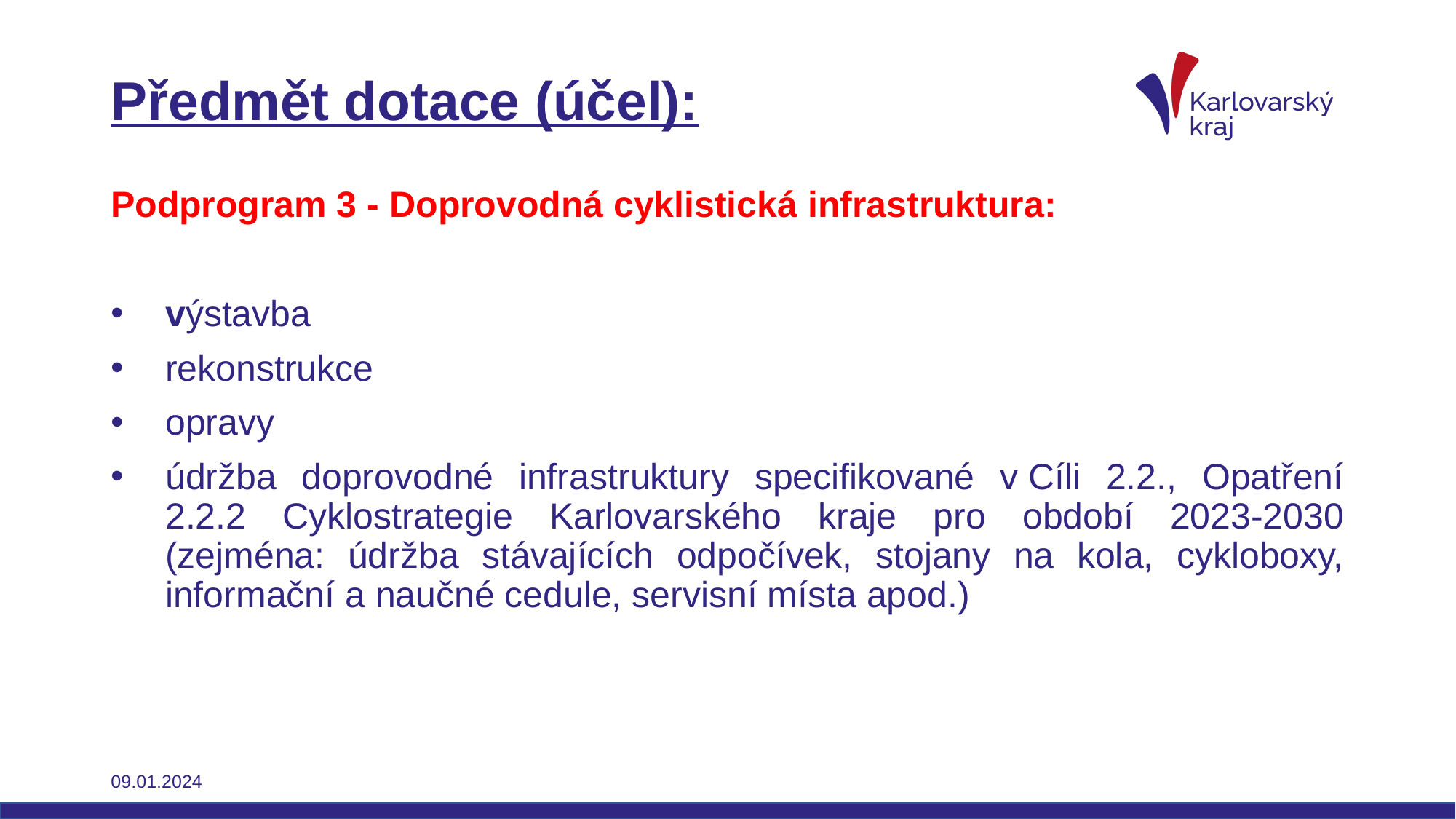

# Předmět dotace (účel):
Podprogram 3 - Doprovodná cyklistická infrastruktura:

výstavba
rekonstrukce
opravy
údržba doprovodné infrastruktury specifikované v Cíli 2.2., Opatření 2.2.2 Cyklostrategie Karlovarského kraje pro období 2023-2030 (zejména: údržba stávajících odpočívek, stojany na kola, cykloboxy, informační a naučné cedule, servisní místa apod.)
09.01.2024